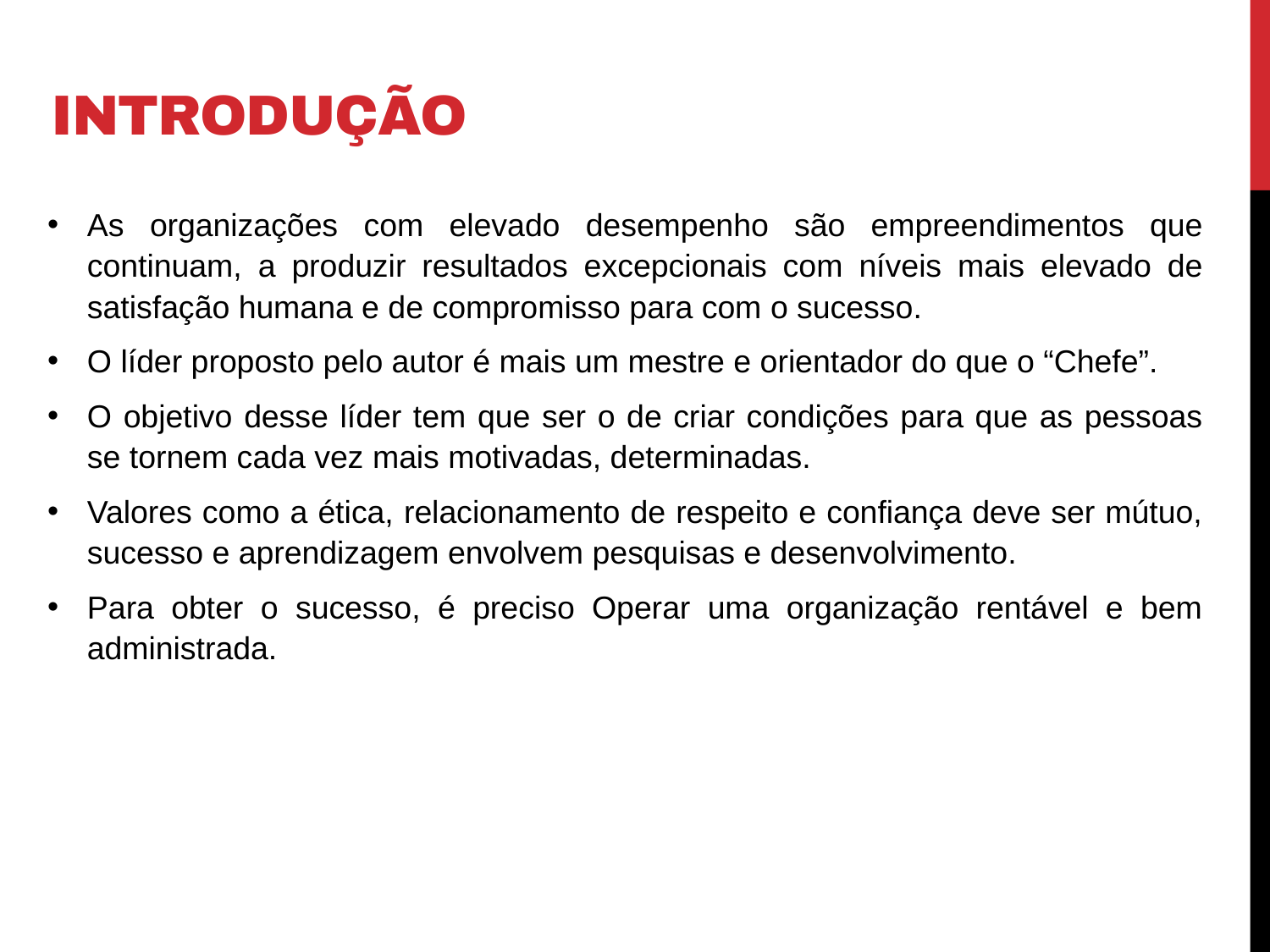

# INTRODUÇÃO
As organizações com elevado desempenho são empreendimentos que continuam, a produzir resultados excepcionais com níveis mais elevado de satisfação humana e de compromisso para com o sucesso.
O líder proposto pelo autor é mais um mestre e orientador do que o “Chefe”.
O objetivo desse líder tem que ser o de criar condições para que as pessoas se tornem cada vez mais motivadas, determinadas.
Valores como a ética, relacionamento de respeito e confiança deve ser mútuo, sucesso e aprendizagem envolvem pesquisas e desenvolvimento.
Para obter o sucesso, é preciso Operar uma organização rentável e bem administrada.